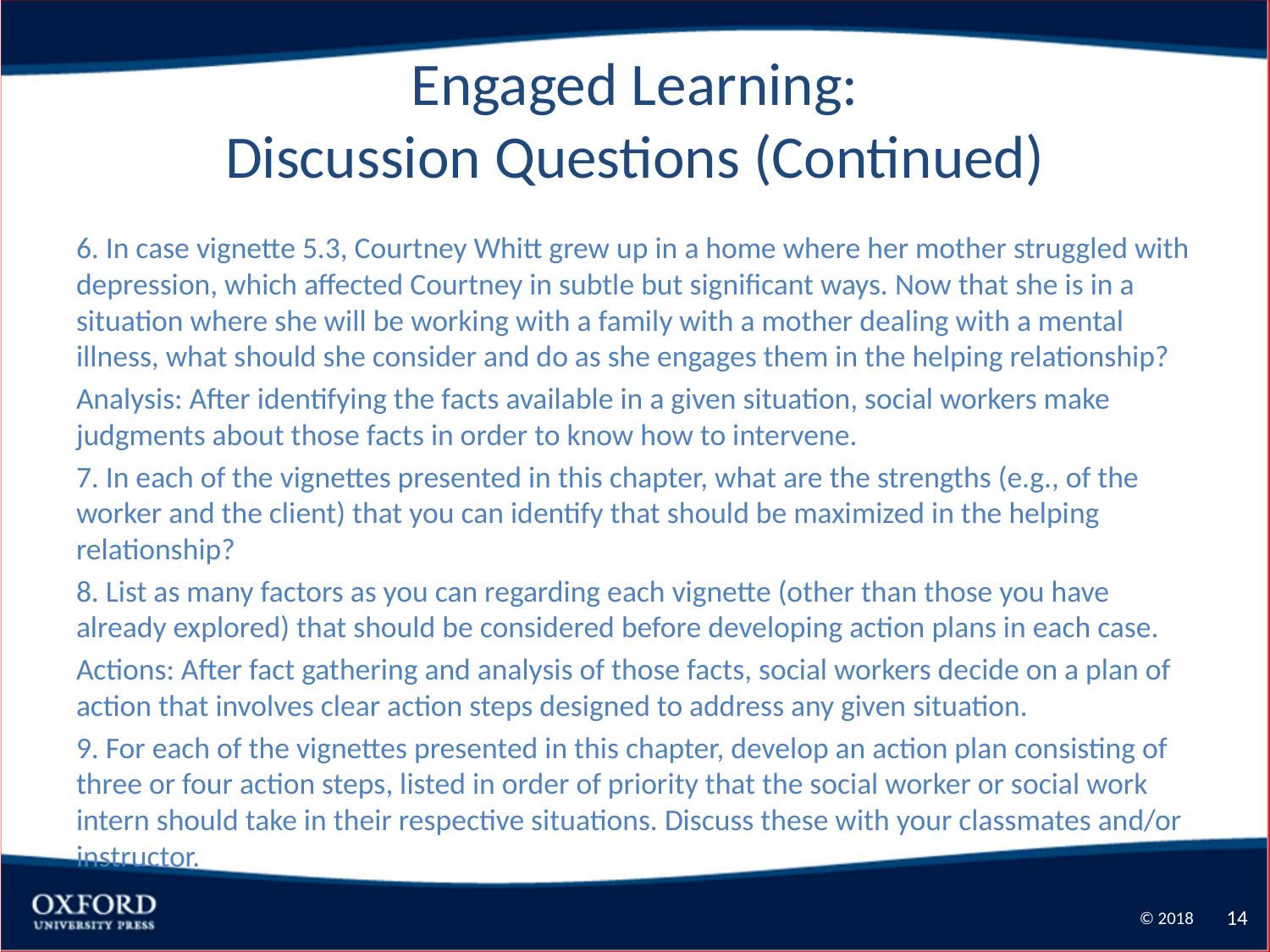

# Engaged Learning: Discussion Questions (Continued)
6. In case vignette 5.3, Courtney Whitt grew up in a home where her mother struggled with depression, which affected Courtney in subtle but significant ways. Now that she is in a situation where she will be working with a family with a mother dealing with a mental illness, what should she consider and do as she engages them in the helping relationship?
Analysis: After identifying the facts available in a given situation, social workers make judgments about those facts in order to know how to intervene.
7. In each of the vignettes presented in this chapter, what are the strengths (e.g., of the worker and the client) that you can identify that should be maximized in the helping relationship?
8. List as many factors as you can regarding each vignette (other than those you have already explored) that should be considered before developing action plans in each case.
Actions: After fact gathering and analysis of those facts, social workers decide on a plan of action that involves clear action steps designed to address any given situation.
9. For each of the vignettes presented in this chapter, develop an action plan consisting of three or four action steps, listed in order of priority that the social worker or social work intern should take in their respective situations. Discuss these with your classmates and/or instructor.